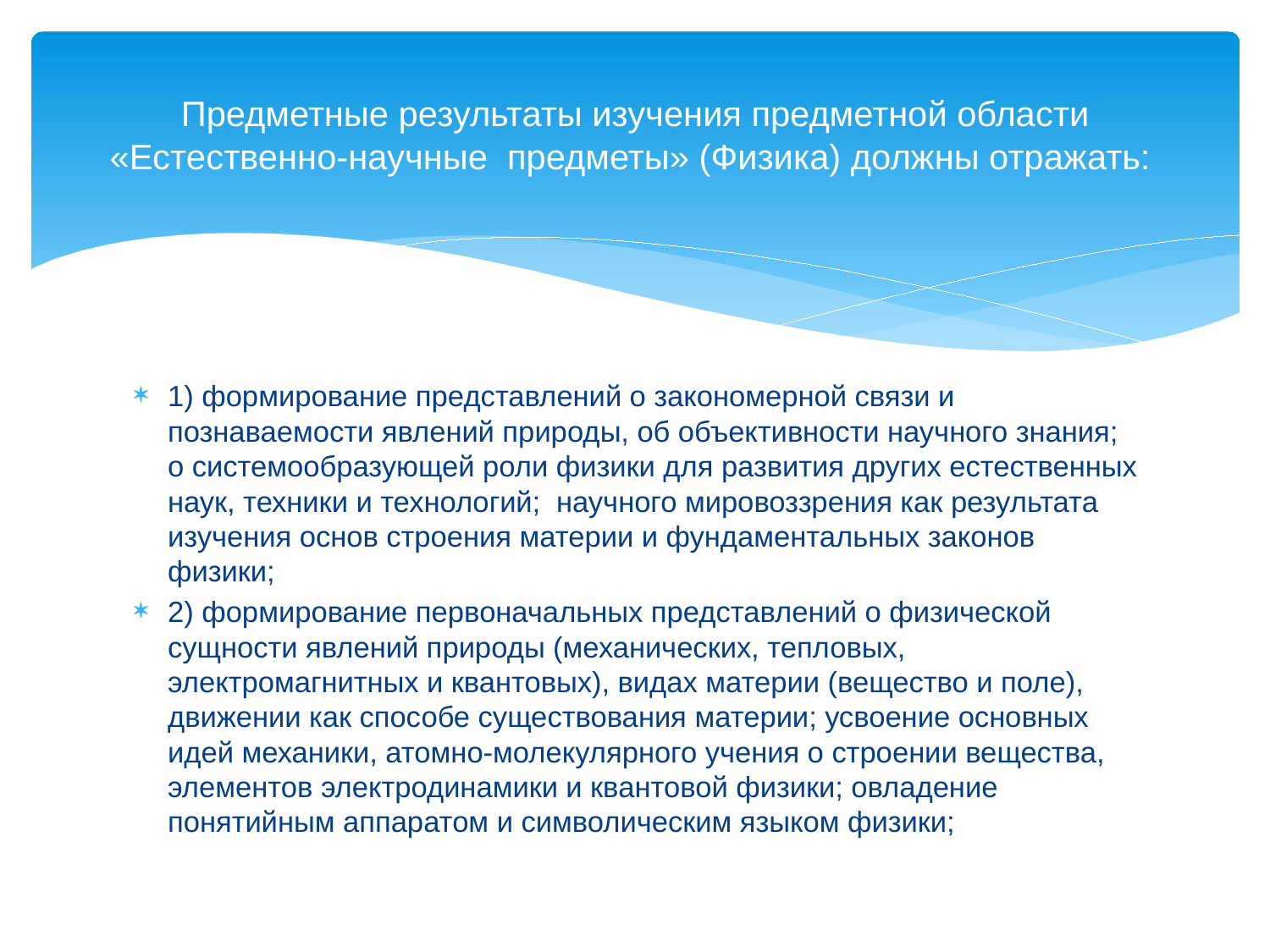

# Предметные результаты изучения предметной области «Естественно-научные  предметы» (Физика) должны отражать:
1) формирование представлений о закономерной связи и познаваемости явлений природы, об объективности научного знания; о системообразующей роли физики для развития других естественных наук, техники и технологий;  научного мировоззрения как результата изучения основ строения материи и фундаментальных законов физики;
2) формирование первоначальных представлений о физической сущности явлений природы (механических, тепловых, электромагнитных и квантовых), видах материи (вещество и поле), движении как способе существования материи; усвоение основных идей механики, атомно-молекулярного учения о строении вещества, элементов электродинамики и квантовой физики; овладение понятийным аппаратом и символическим языком физики;